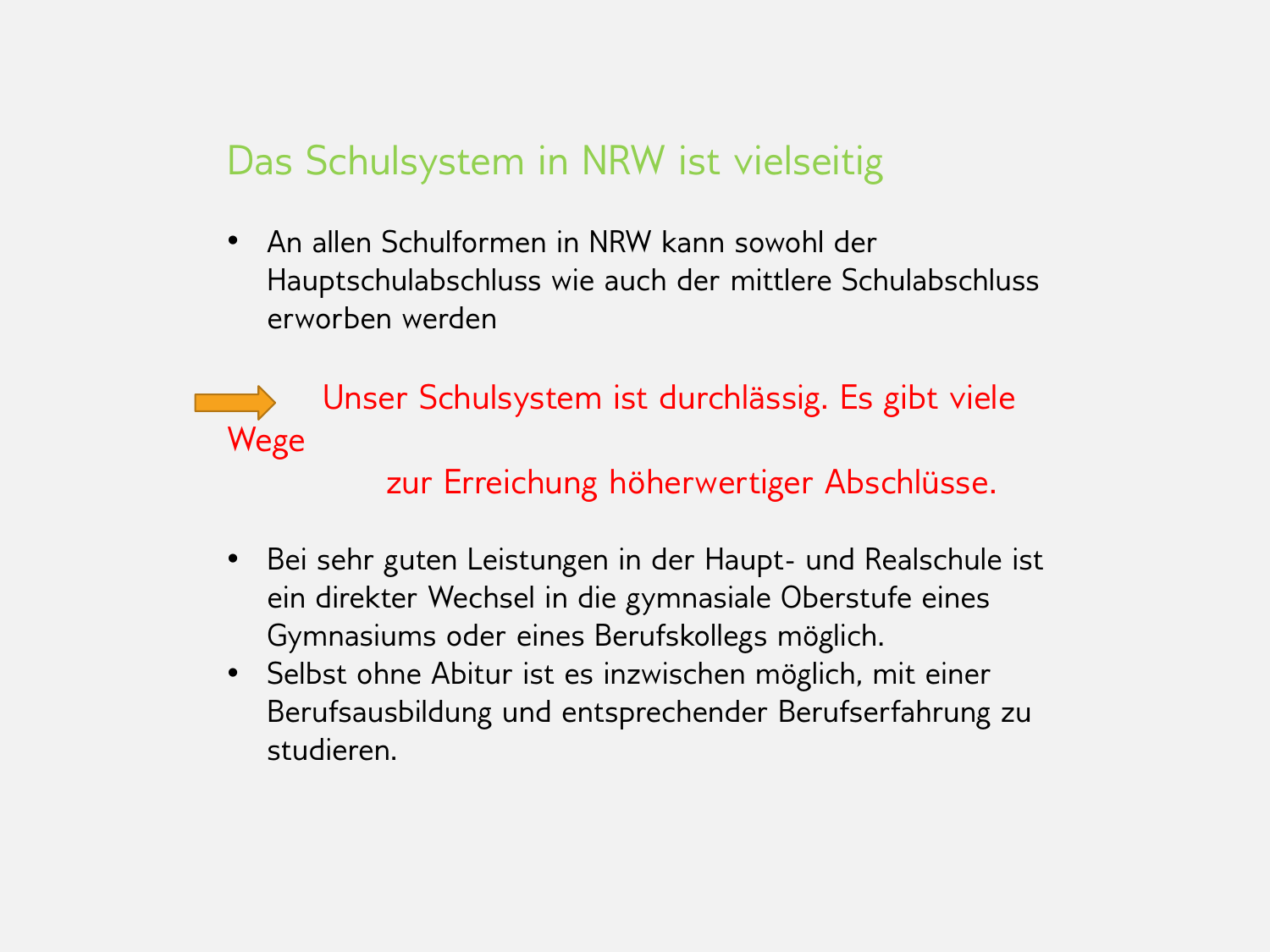

Das Schulsystem in NRW ist vielseitig

An allen Schulformen in NRW kann sowohl der Hauptschulabschluss wie auch der mittlere Schulabschluss erworben werden

          Unser Schulsystem ist durchlässig. Es gibt viele Wege
               zur Erreichung höherwertiger Abschlüsse.

Bei sehr guten Leistungen in der Haupt- und Realschule ist ein direkter Wechsel in die gymnasiale Oberstufe eines Gymnasiums oder eines Berufskollegs möglich.
Selbst ohne Abitur ist es inzwischen möglich, mit einer Berufsausbildung und entsprechender Berufserfahrung zu studieren.